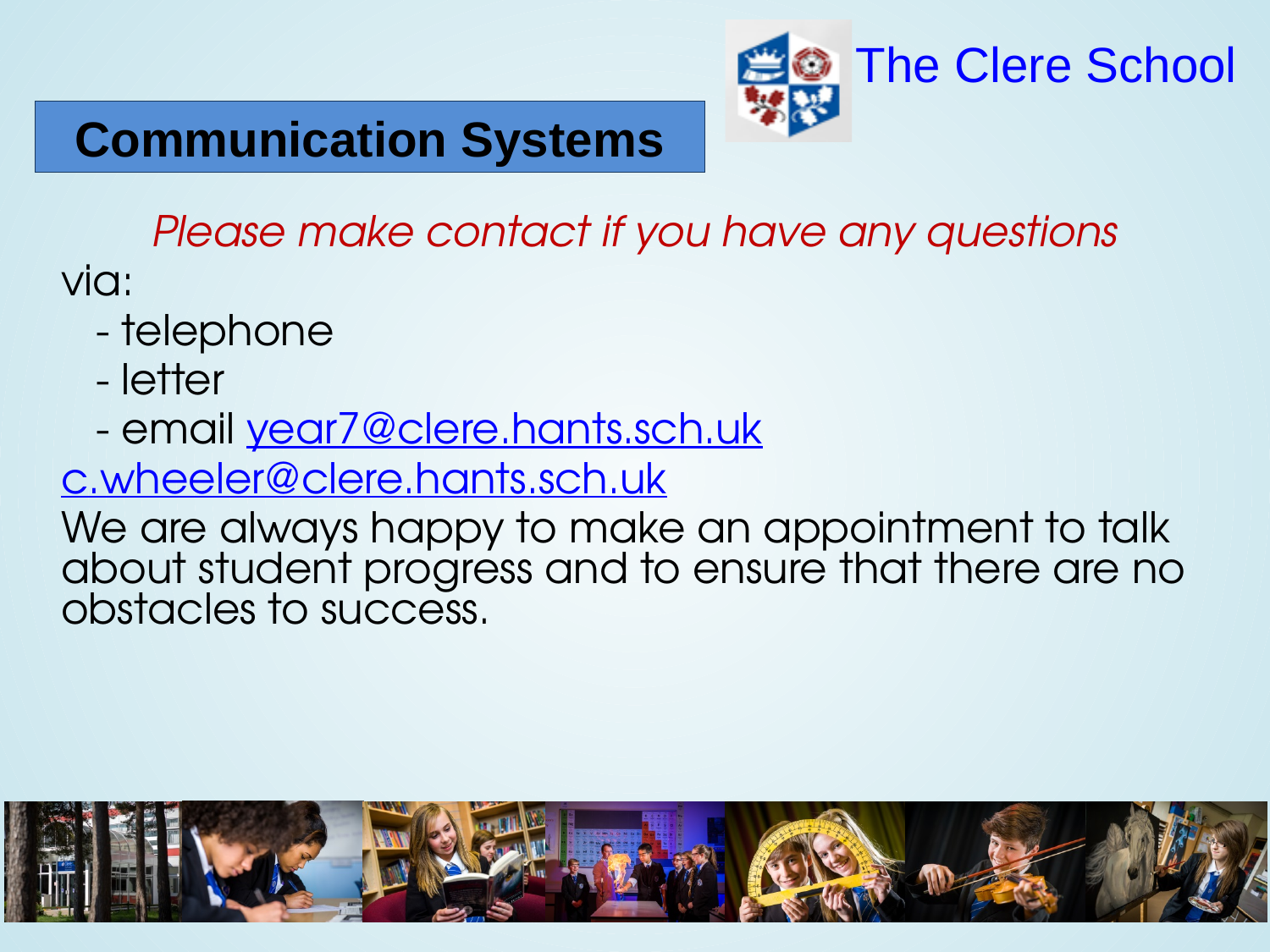

Communication Systems
Please make contact if you have any questions
via:
   - telephone
   - letter
   - email year7@clere.hants.sch.uk
c.wheeler@clere.hants.sch.uk
We are always happy to make an appointment to talk about student progress and to ensure that there are no obstacles to success.